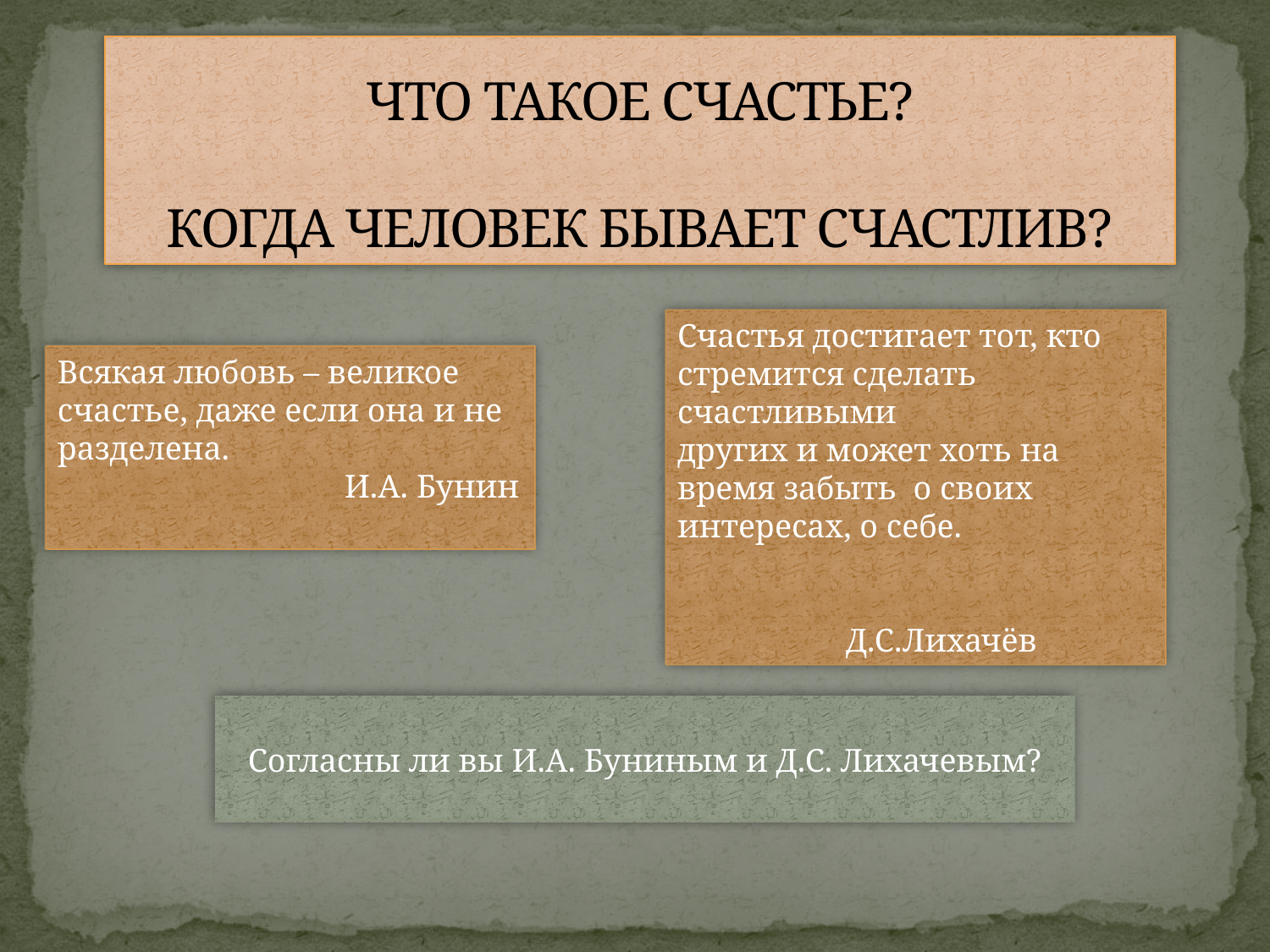

ЧТО ТАКОЕ СЧАСТЬЕ?
КОГДА ЧЕЛОВЕК БЫВАЕТ СЧАСТЛИВ?
Всякая любовь – великое счастье, даже если она и не разделена.
		    И.А. Бунин

Счастья достигает тот, кто стремится сделать счастливыми
других и может хоть на время забыть  о своих интересах, о себе.                                         			                            		     Д.С.Лихачёв

Согласны ли вы И.А. Буниным и Д.С. Лихачевым?